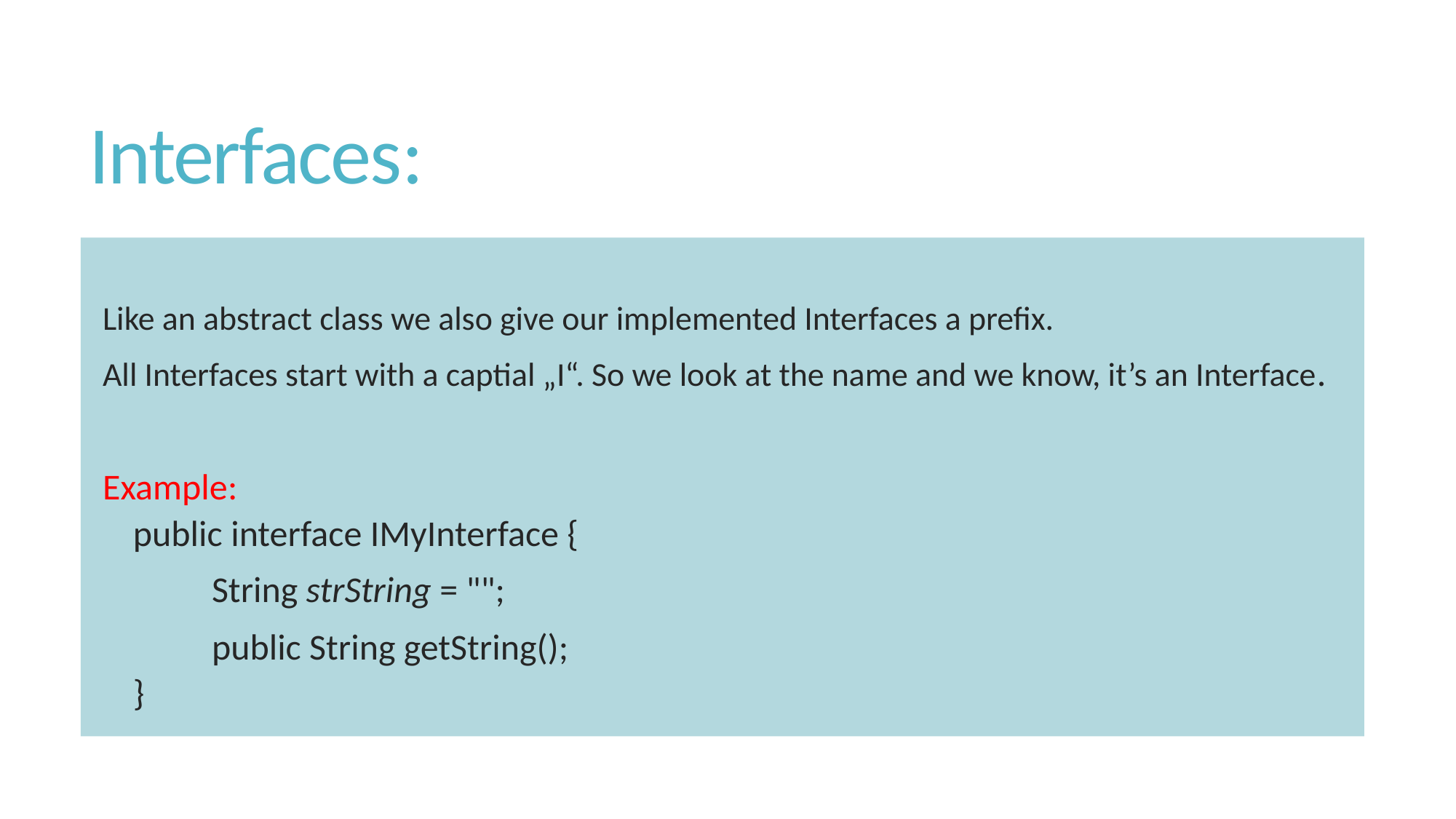

# Interfaces:

Like an abstract class we also give our implemented Interfaces a prefix.
All Interfaces start with a captial „I“. So we look at the name and we know, it’s an Interface.

Example:
public interface IMyInterface {
	String strString = "";
	public String getString();
}